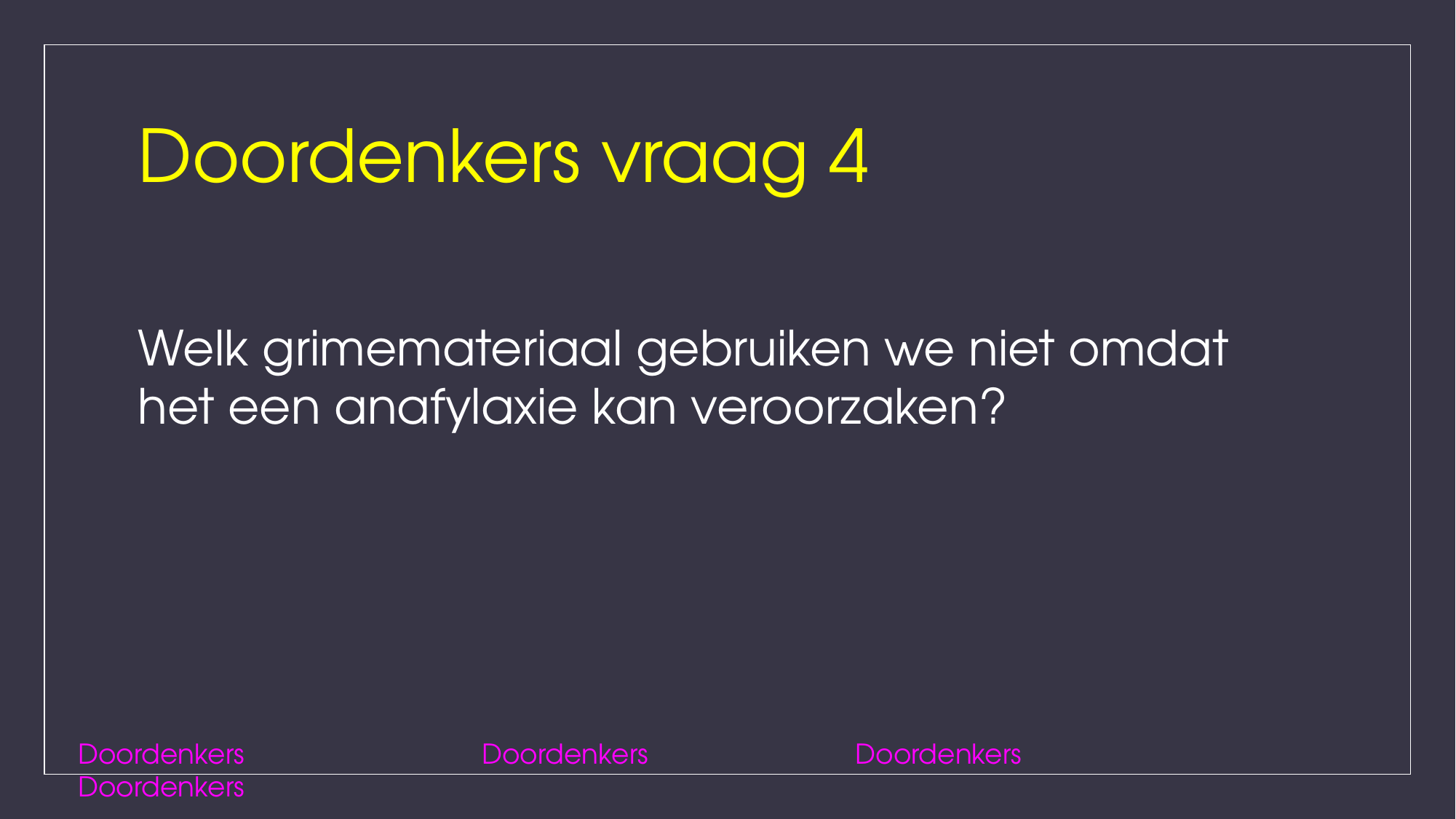

# Doordenkers vraag 4
Welk grimemateriaal gebruiken we niet omdat het een anafylaxie kan veroorzaken?

Doordenkers  		          Doordenkers        	                Doordenkers	                      Doordenkers